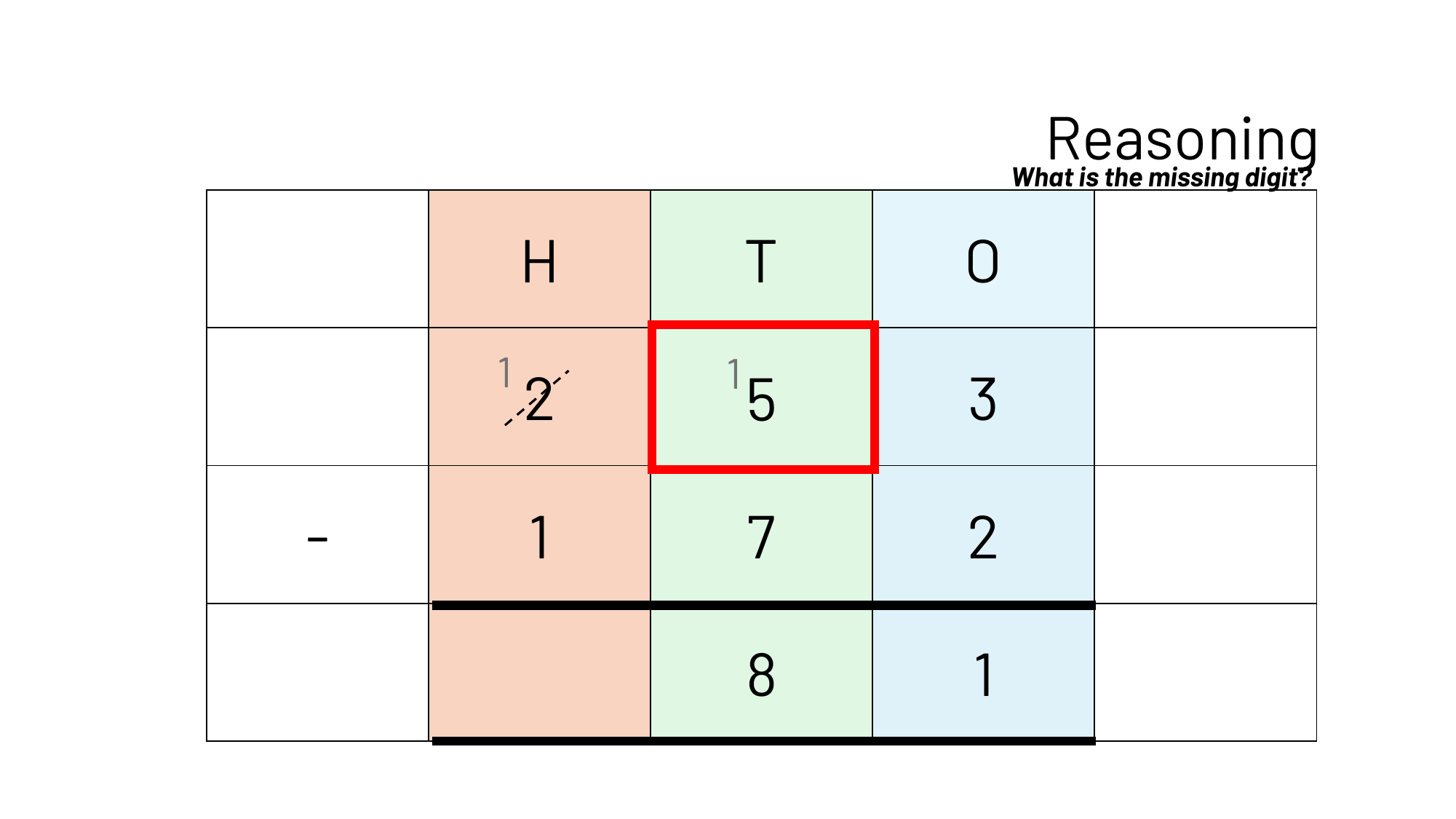

Reasoning
What is the missing digit?
|  | H | T | O |  |
| --- | --- | --- | --- | --- |
|  | 2 |  | 3 |  |
| - | 1 | 7 | 2 |  |
|  |  | 8 | 1 |  |

1
1
5